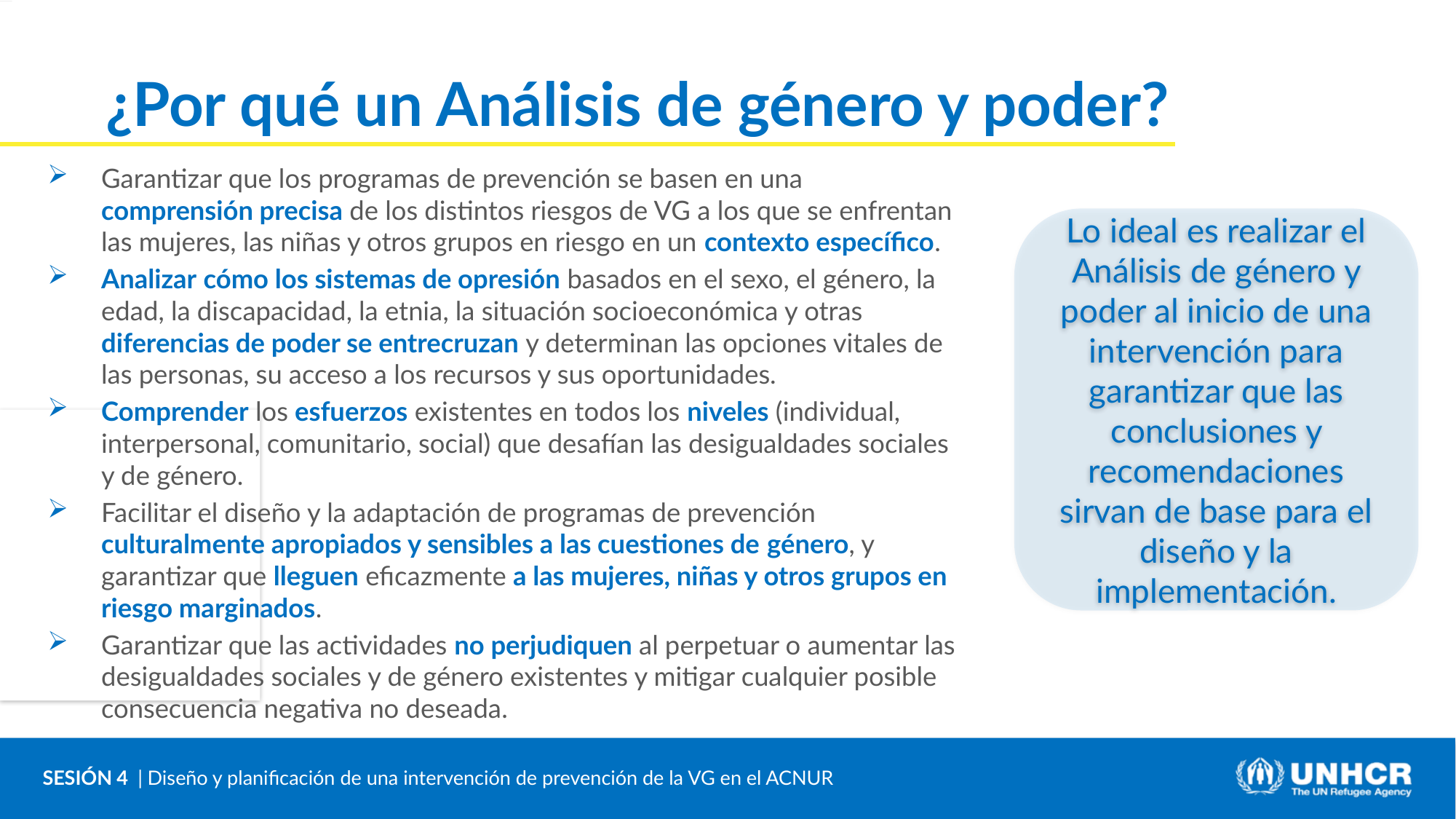

¿Por qué un Análisis de género y poder?
Garantizar que los programas de prevención se basen en una comprensión precisa de los distintos riesgos de VG a los que se enfrentan las mujeres, las niñas y otros grupos en riesgo en un contexto específico.
Analizar cómo los sistemas de opresión basados en el sexo, el género, la edad, la discapacidad, la etnia, la situación socioeconómica y otras diferencias de poder se entrecruzan y determinan las opciones vitales de las personas, su acceso a los recursos y sus oportunidades.
Comprender los esfuerzos existentes en todos los niveles (individual, interpersonal, comunitario, social) que desafían las desigualdades sociales y de género.
Facilitar el diseño y la adaptación de programas de prevención culturalmente apropiados y sensibles a las cuestiones de género, y garantizar que lleguen eficazmente a las mujeres, niñas y otros grupos en riesgo marginados.
Garantizar que las actividades no perjudiquen al perpetuar o aumentar las desigualdades sociales y de género existentes y mitigar cualquier posible consecuencia negativa no deseada.
Lo ideal es realizar el Análisis de género y poder al inicio de una intervención para garantizar que las conclusiones y recomendaciones sirvan de base para el diseño y la implementación.